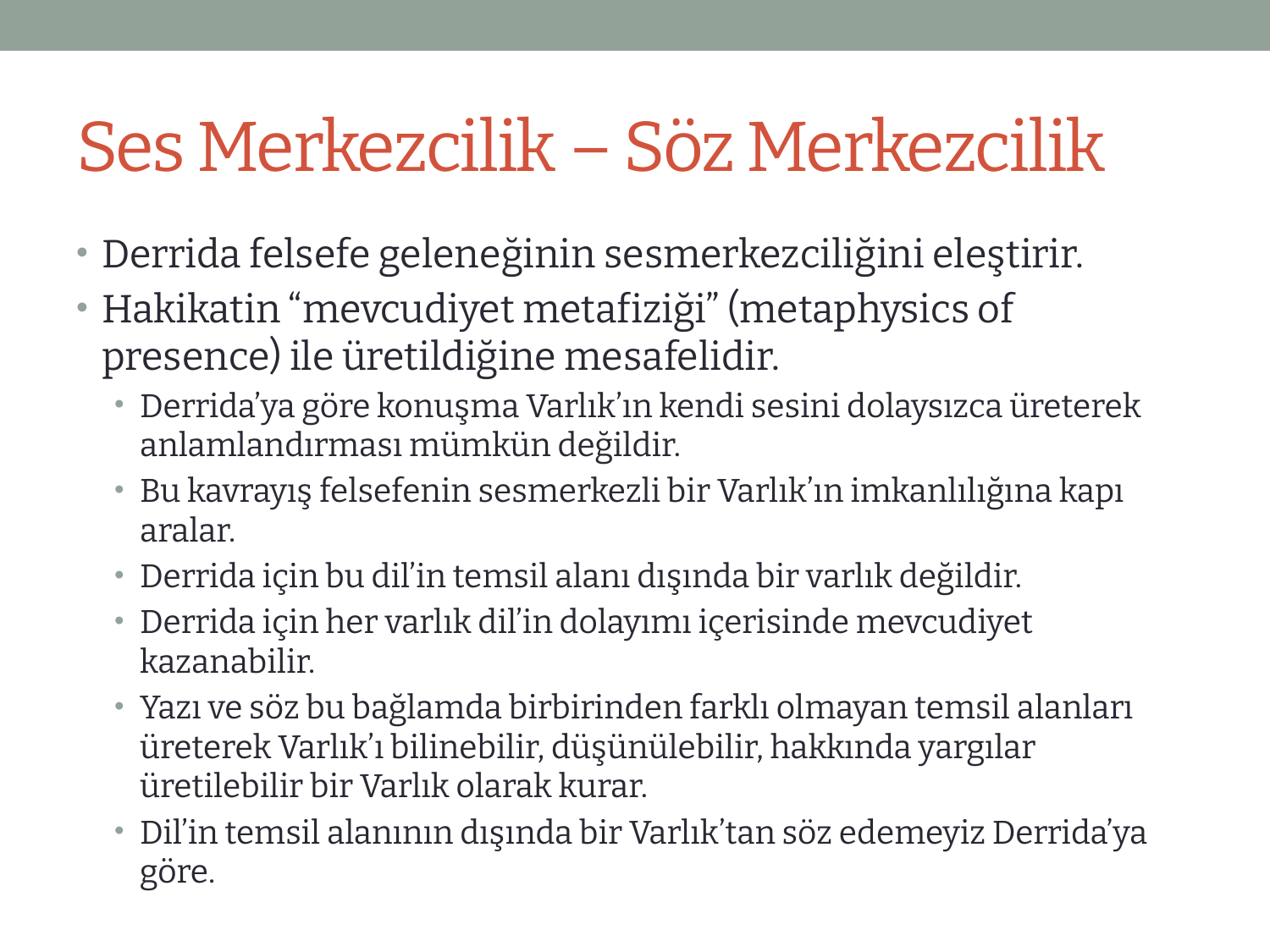

# Ses Merkezcilik – Söz Merkezcilik
Derrida felsefe geleneğinin sesmerkezciliğini eleştirir.
Hakikatin “mevcudiyet metafiziği” (metaphysics of presence) ile üretildiğine mesafelidir.
Derrida’ya göre konuşma Varlık’ın kendi sesini dolaysızca üreterek anlamlandırması mümkün değildir.
Bu kavrayış felsefenin sesmerkezli bir Varlık’ın imkanlılığına kapı aralar.
Derrida için bu dil’in temsil alanı dışında bir varlık değildir.
Derrida için her varlık dil’in dolayımı içerisinde mevcudiyet kazanabilir.
Yazı ve söz bu bağlamda birbirinden farklı olmayan temsil alanları üreterek Varlık’ı bilinebilir, düşünülebilir, hakkında yargılar üretilebilir bir Varlık olarak kurar.
Dil’in temsil alanının dışında bir Varlık’tan söz edemeyiz Derrida’ya göre.